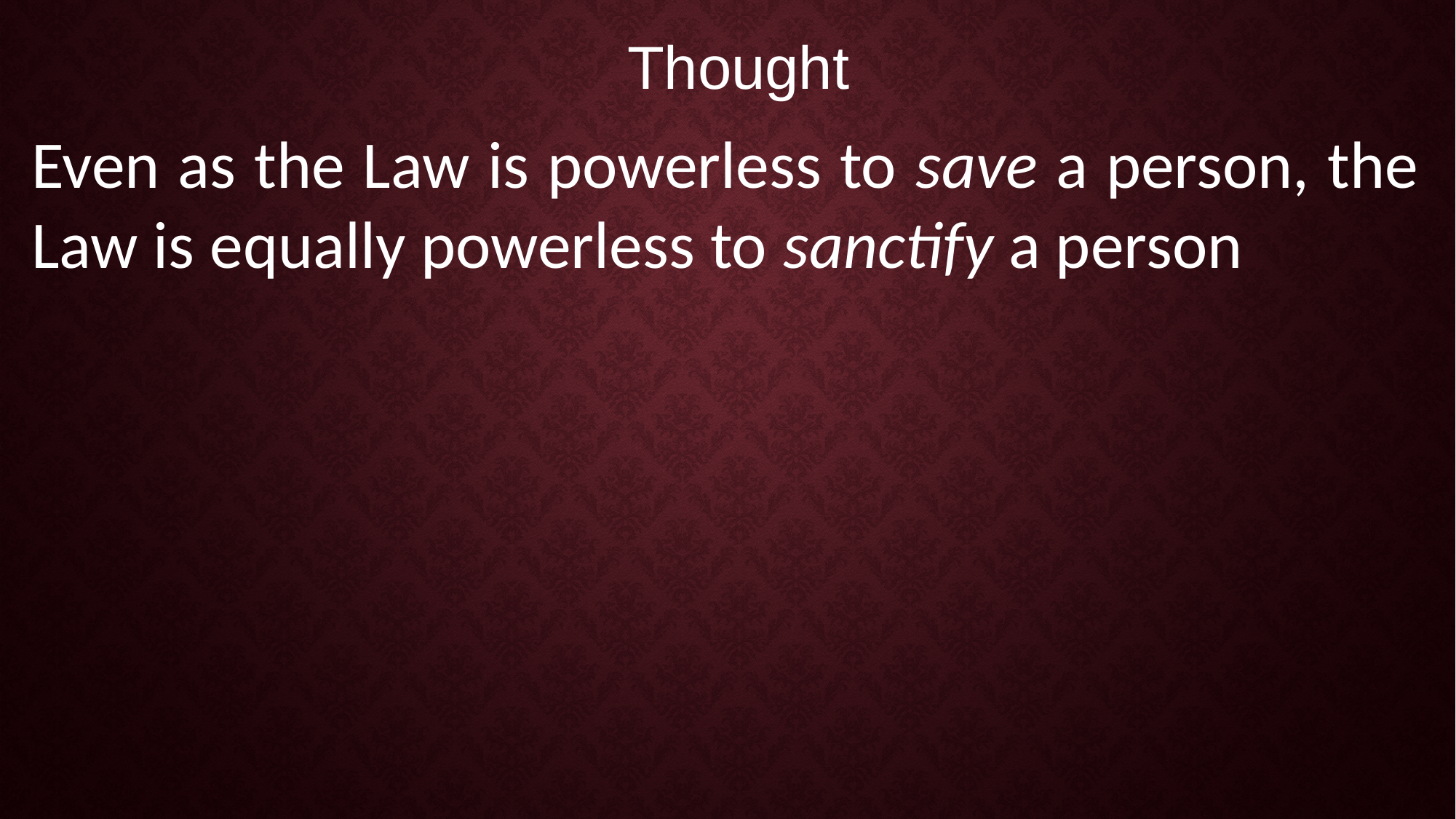

Thought
Even as the Law is powerless to save a person, the Law is equally powerless to sanctify a person